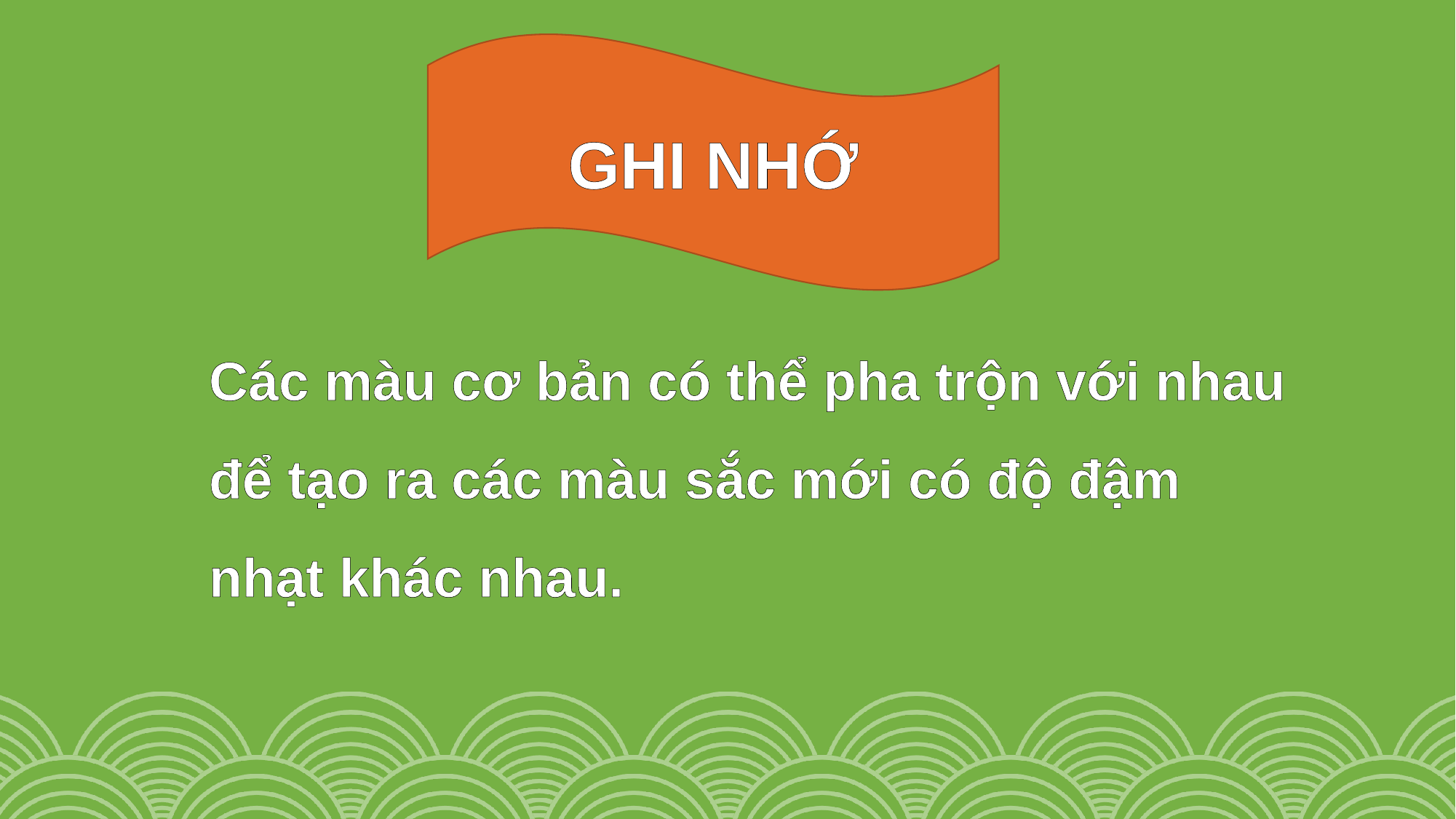

GHI NHỚ
Các màu cơ bản có thể pha trộn với nhau để tạo ra các màu sắc mới có độ đậm nhạt khác nhau.